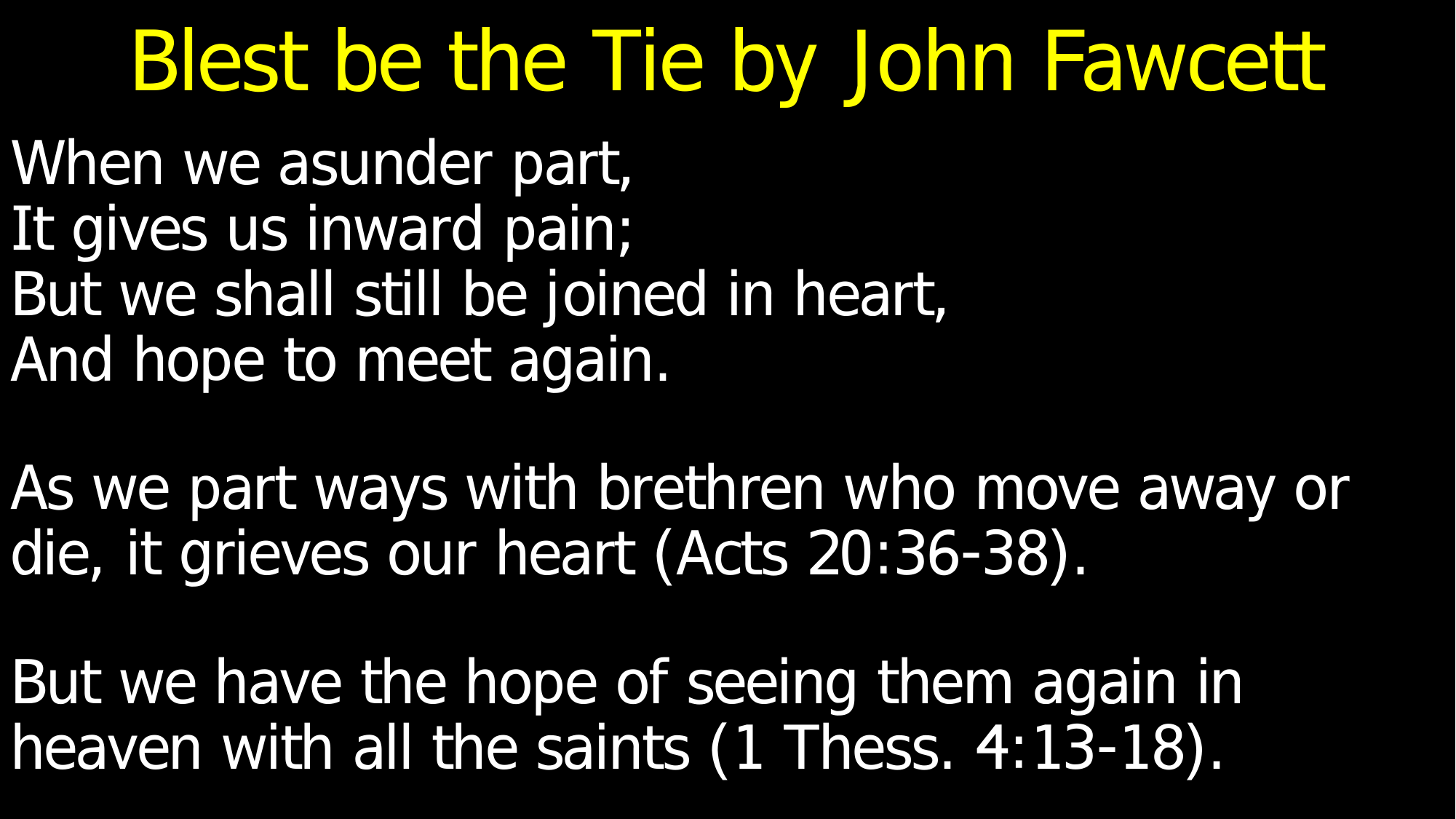

# Blest be the Tie by John Fawcett
When we asunder part,
It gives us inward pain;
But we shall still be joined in heart,
And hope to meet again.

As we part ways with brethren who move away or die, it grieves our heart (Acts 20:36-38).

But we have the hope of seeing them again in heaven with all the saints (1 Thess. 4:13-18).